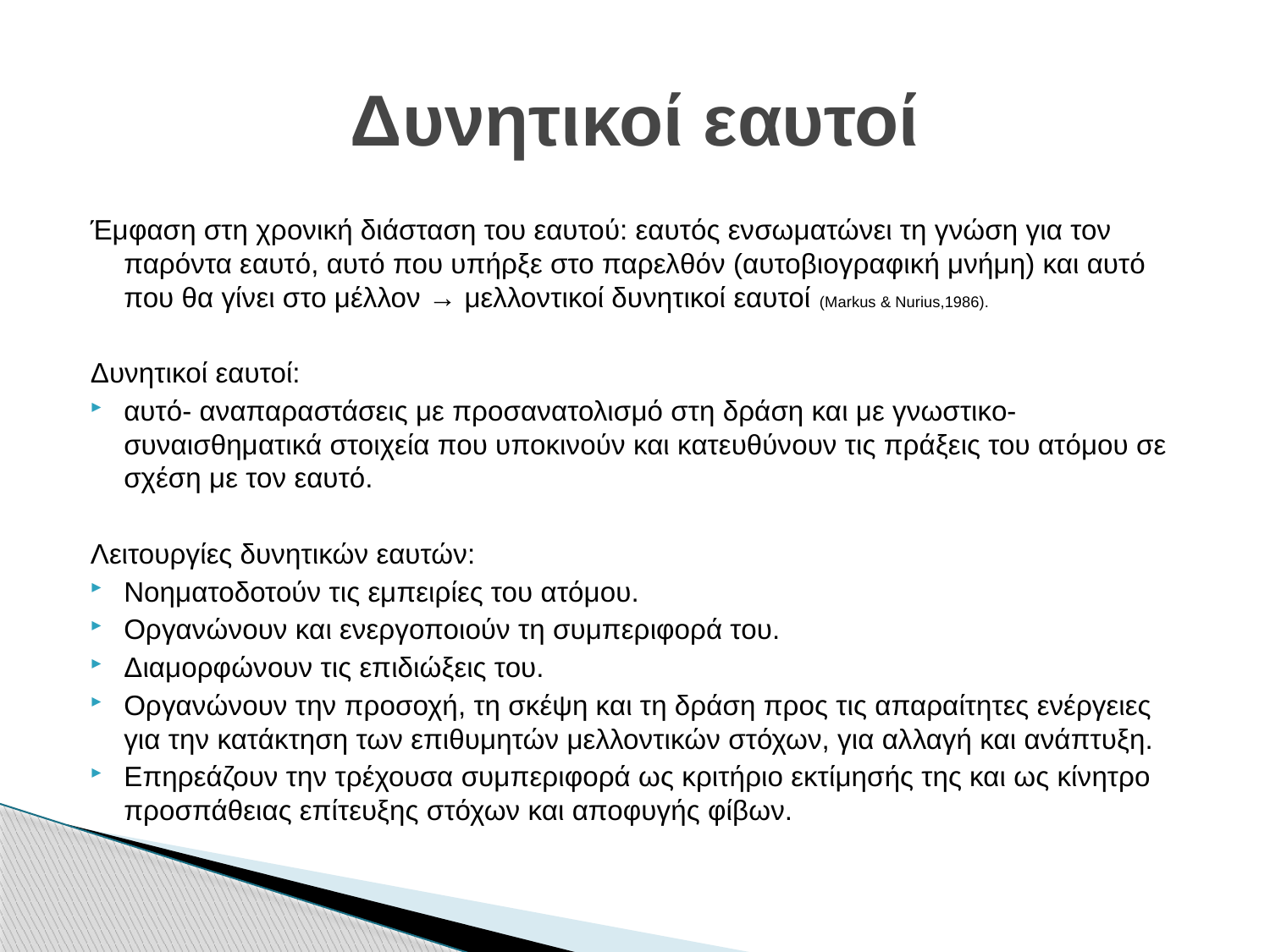

# Δυνητικοί εαυτοί
Έμφαση στη χρονική διάσταση του εαυτού: εαυτός ενσωματώνει τη γνώση για τον παρόντα εαυτό, αυτό που υπήρξε στο παρελθόν (αυτοβιογραφική μνήμη) και αυτό που θα γίνει στο μέλλον → μελλοντικοί δυνητικοί εαυτοί (Markus & Nurius,1986).

Δυνητικοί εαυτοί:
αυτό- αναπαραστάσεις με προσανατολισμό στη δράση και με γνωστικο- συναισθηματικά στοιχεία που υποκινούν και κατευθύνουν τις πράξεις του ατόμου σε σχέση με τον εαυτό.

Λειτουργίες δυνητικών εαυτών:
Νοηματοδοτούν τις εμπειρίες του ατόμου.
Οργανώνουν και ενεργοποιούν τη συμπεριφορά του.
Διαμορφώνουν τις επιδιώξεις του.
Οργανώνουν την προσοχή, τη σκέψη και τη δράση προς τις απαραίτητες ενέργειες για την κατάκτηση των επιθυμητών μελλοντικών στόχων, για αλλαγή και ανάπτυξη.
Επηρεάζουν την τρέχουσα συμπεριφορά ως κριτήριο εκτίμησής της και ως κίνητρο προσπάθειας επίτευξης στόχων και αποφυγής φίβων.